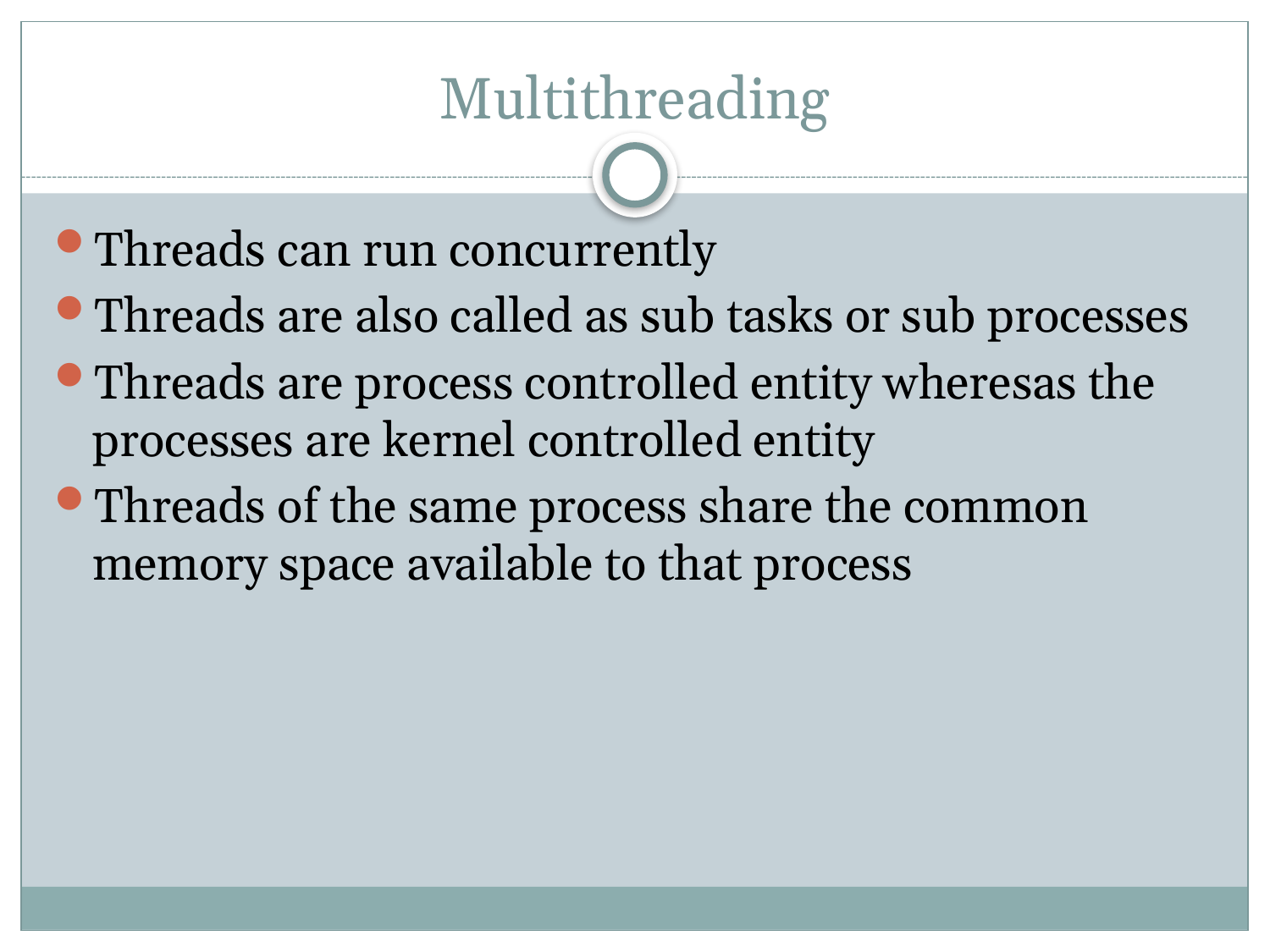

# Multithreading
Threads can run concurrently
Threads are also called as sub tasks or sub processes
Threads are process controlled entity wheresas the processes are kernel controlled entity
Threads of the same process share the common memory space available to that process